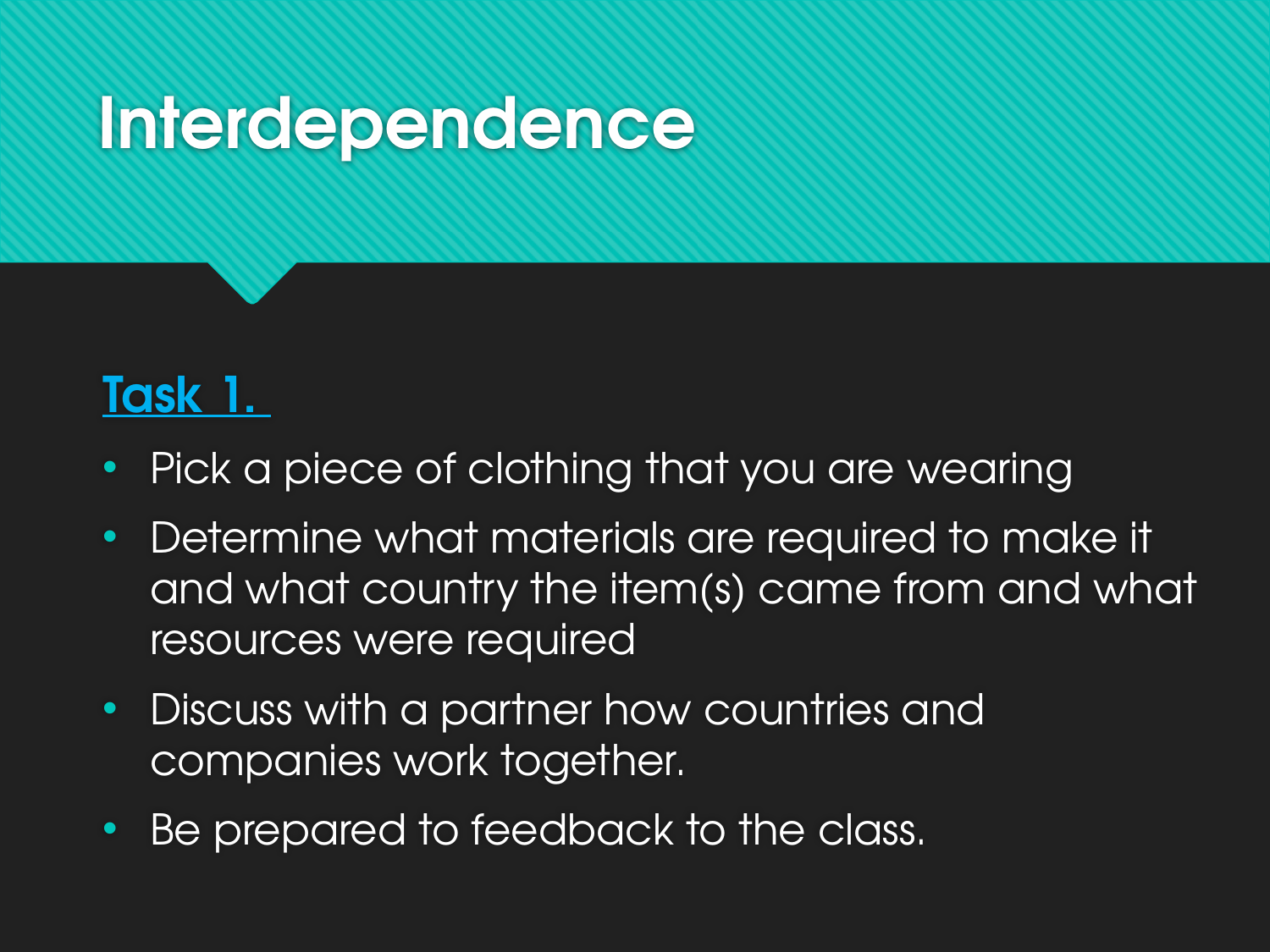

# Interdependence
Task 1.
Pick a piece of clothing that you are wearing
Determine what materials are required to make it and what country the item(s) came from and what resources were required
Discuss with a partner how countries and companies work together.
Be prepared to feedback to the class.